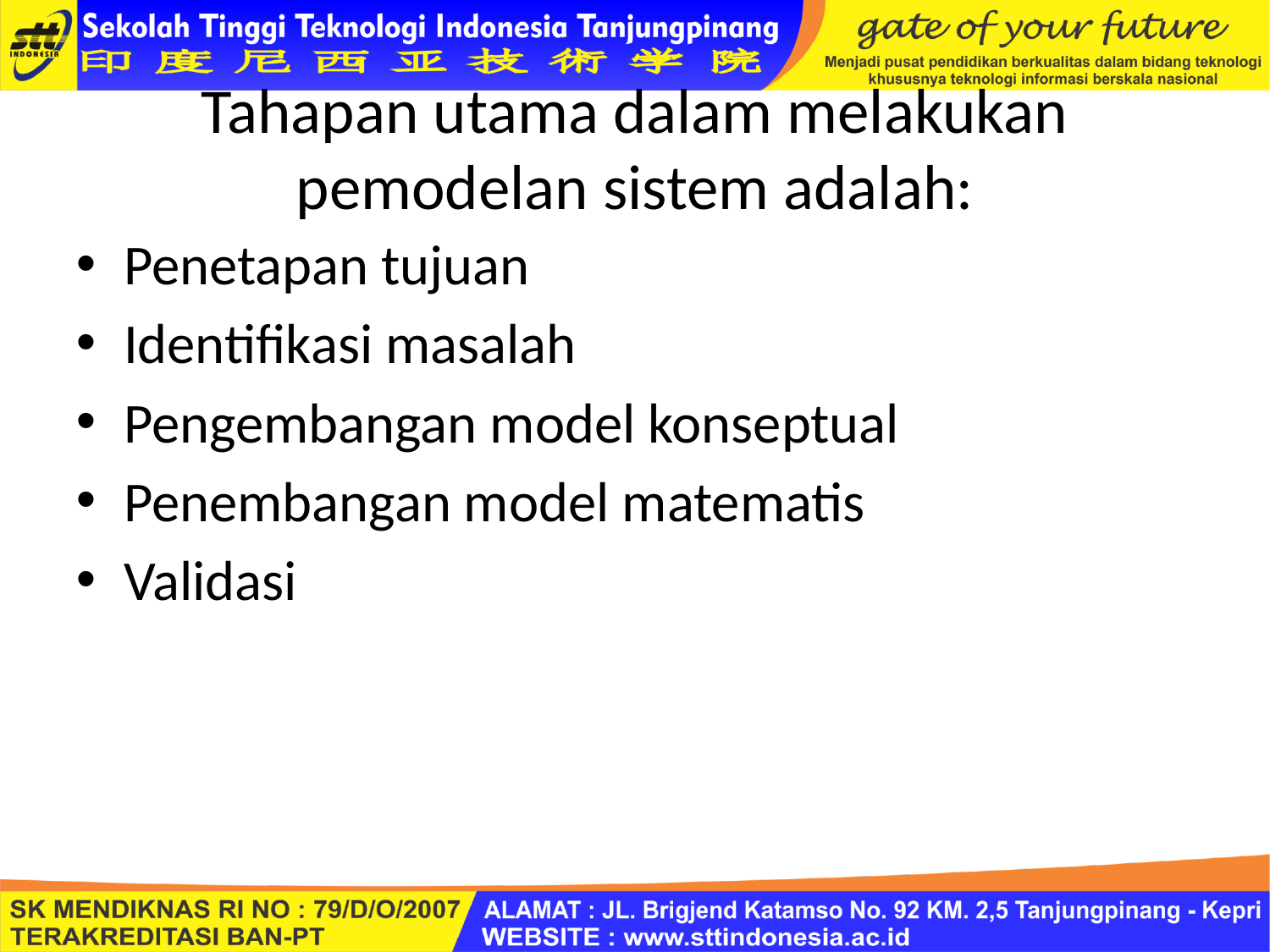

# Tahapan utama dalam melakukan pemodelan sistem adalah:
Penetapan tujuan
Identifikasi masalah
Pengembangan model konseptual
Penembangan model matematis
Validasi